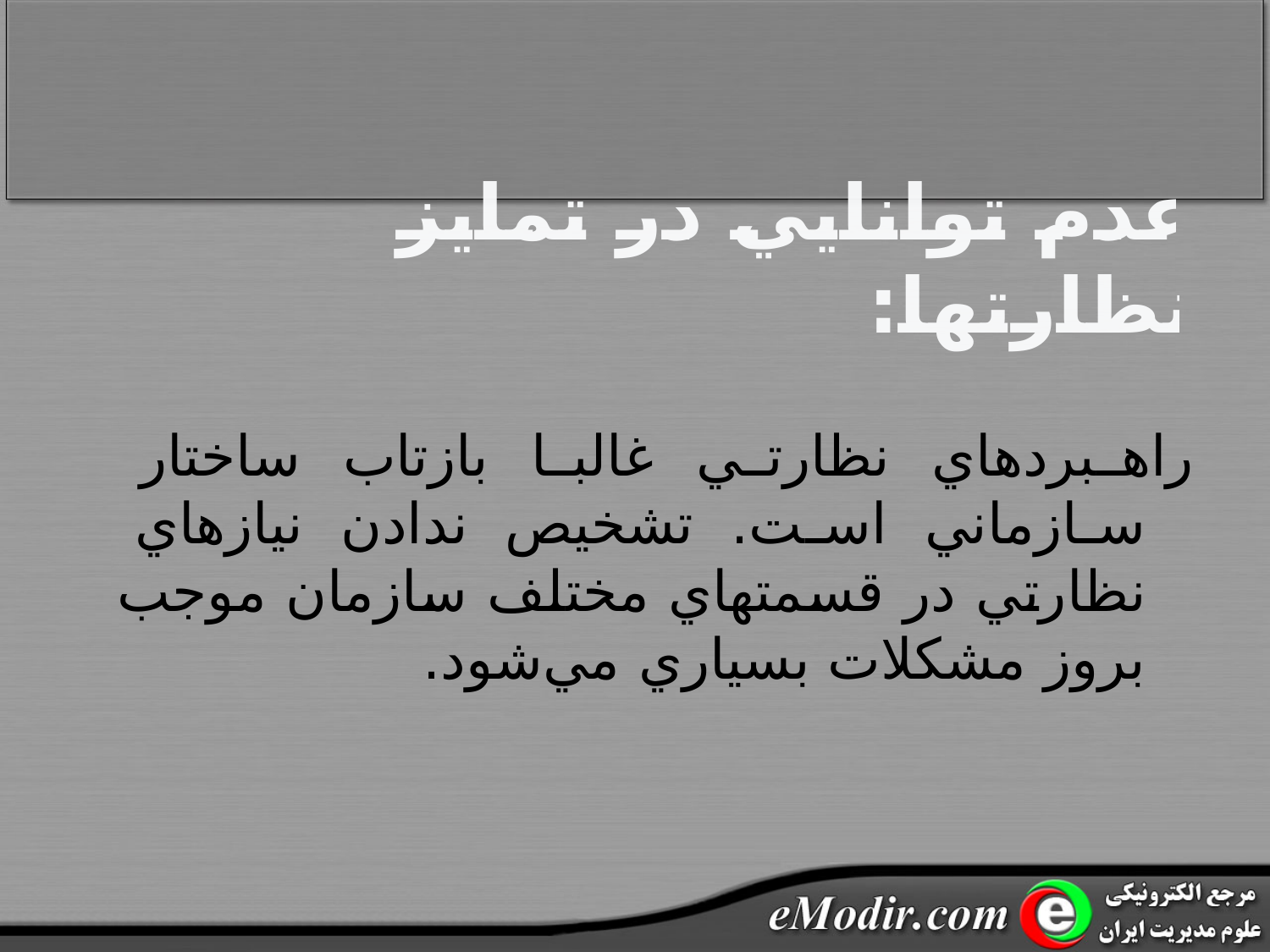

# عدم توانايي در تمايز نظارتها:
راهبردهاي نظارتي غالبا بازتاب ساختار سازماني است. تشخيص ندادن نيازهاي نظارتي در قسمتهاي مختلف سازمان موجب بروز مشکلات بسياري مي‌شود.